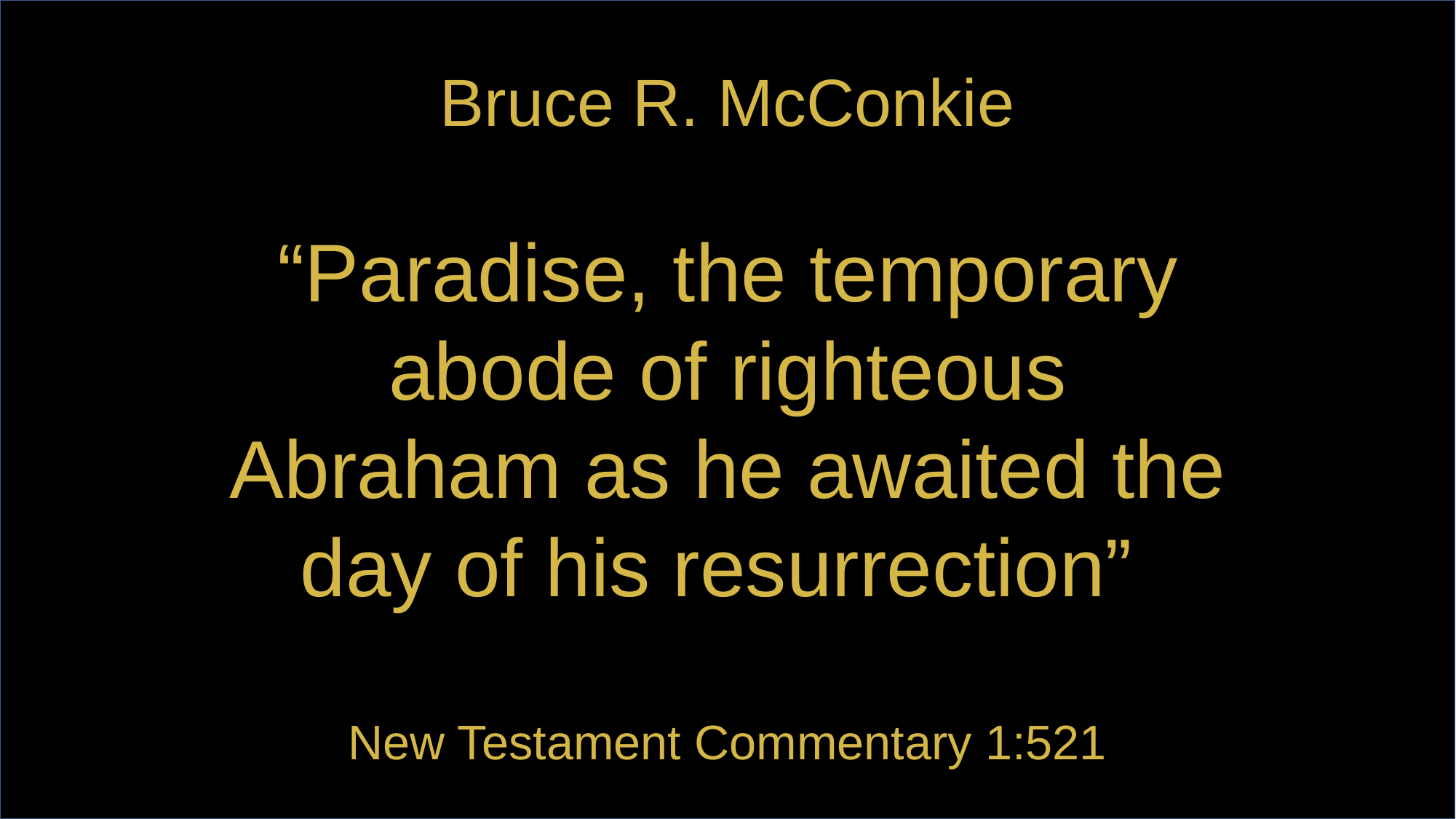

Bruce R. McConkie

“Paradise, the temporary abode of righteous Abraham as he awaited the day of his resurrection”

New Testament Commentary 1:521